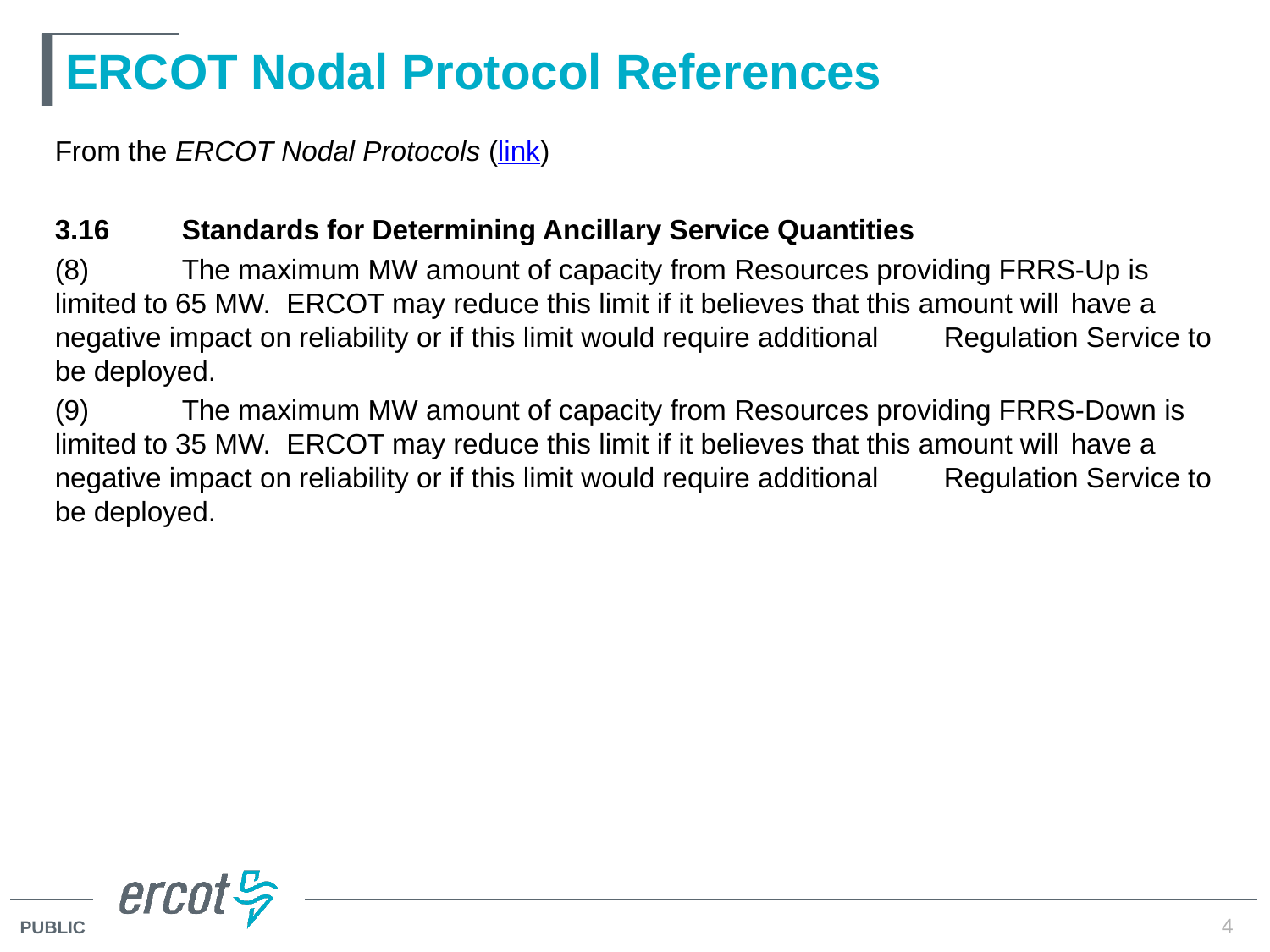

# ERCOT Nodal Protocol References
From the ERCOT Nodal Protocols (link)

3.16	Standards for Determining Ancillary Service Quantities
(8)	The maximum MW amount of capacity from Resources providing FRRS-Up is 	limited to 65 MW.  ERCOT may reduce this limit if it believes that this amount will 	have a negative impact on reliability or if this limit would require additional 	Regulation Service to be deployed.
(9)	The maximum MW amount of capacity from Resources providing FRRS-Down is 	limited to 35 MW.  ERCOT may reduce this limit if it believes that this amount will 	have a negative impact on reliability or if this limit would require additional 	Regulation Service to be deployed.

4